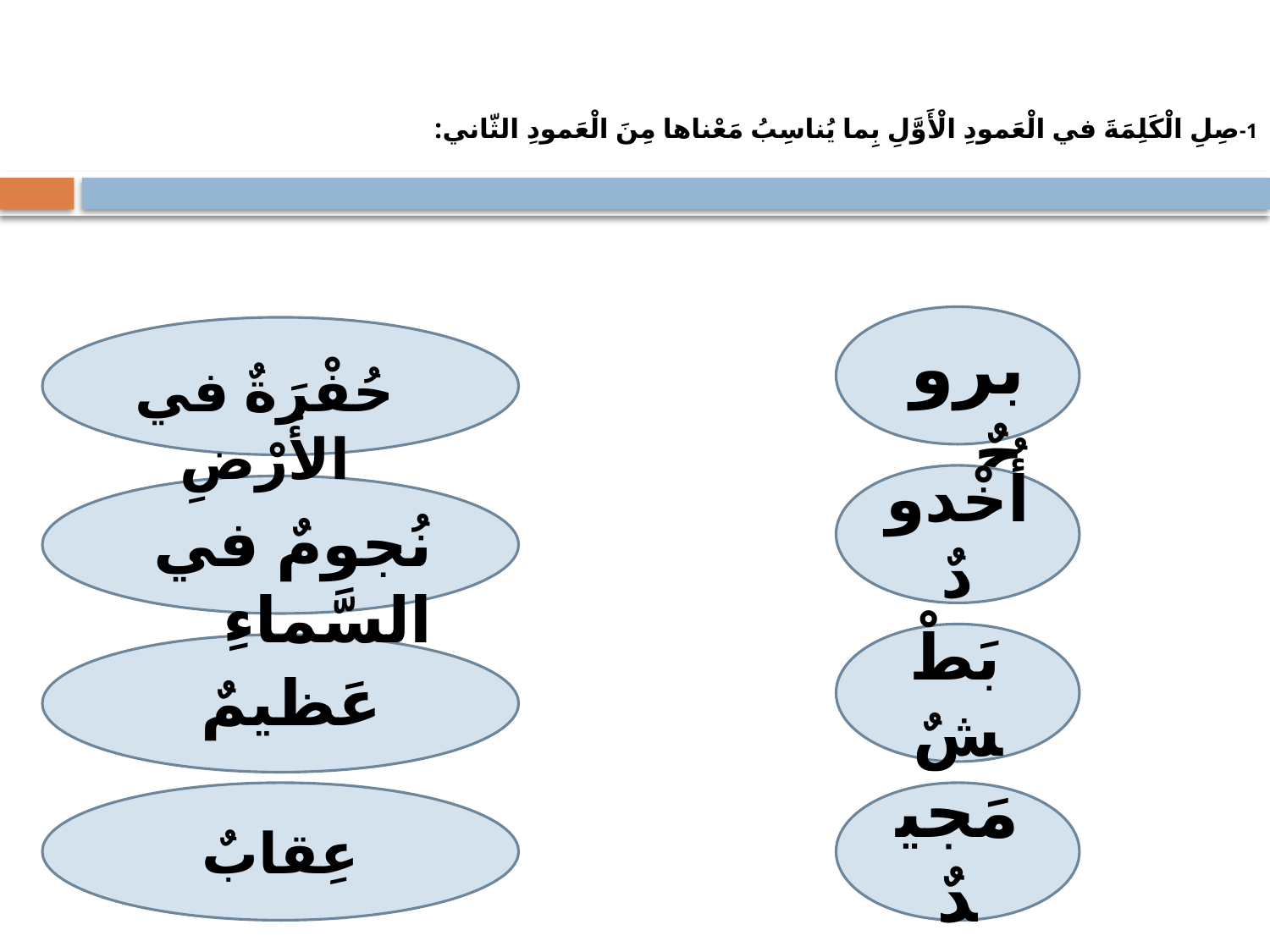

# 1-صِلِ الْكَلِمَةَ في الْعَمودِ الْأَوَّلِ بِما يُناسِبُ مَعْناها مِنَ الْعَمودِ الثّاني:

بروجٌ
حُفْرَةٌ في الأَرْضِ
أُخْدودٌ

نُجومٌ في السَّماءِ
بَطْشٌ

عَظيمٌ
عِقابٌ
مَجيدٌ